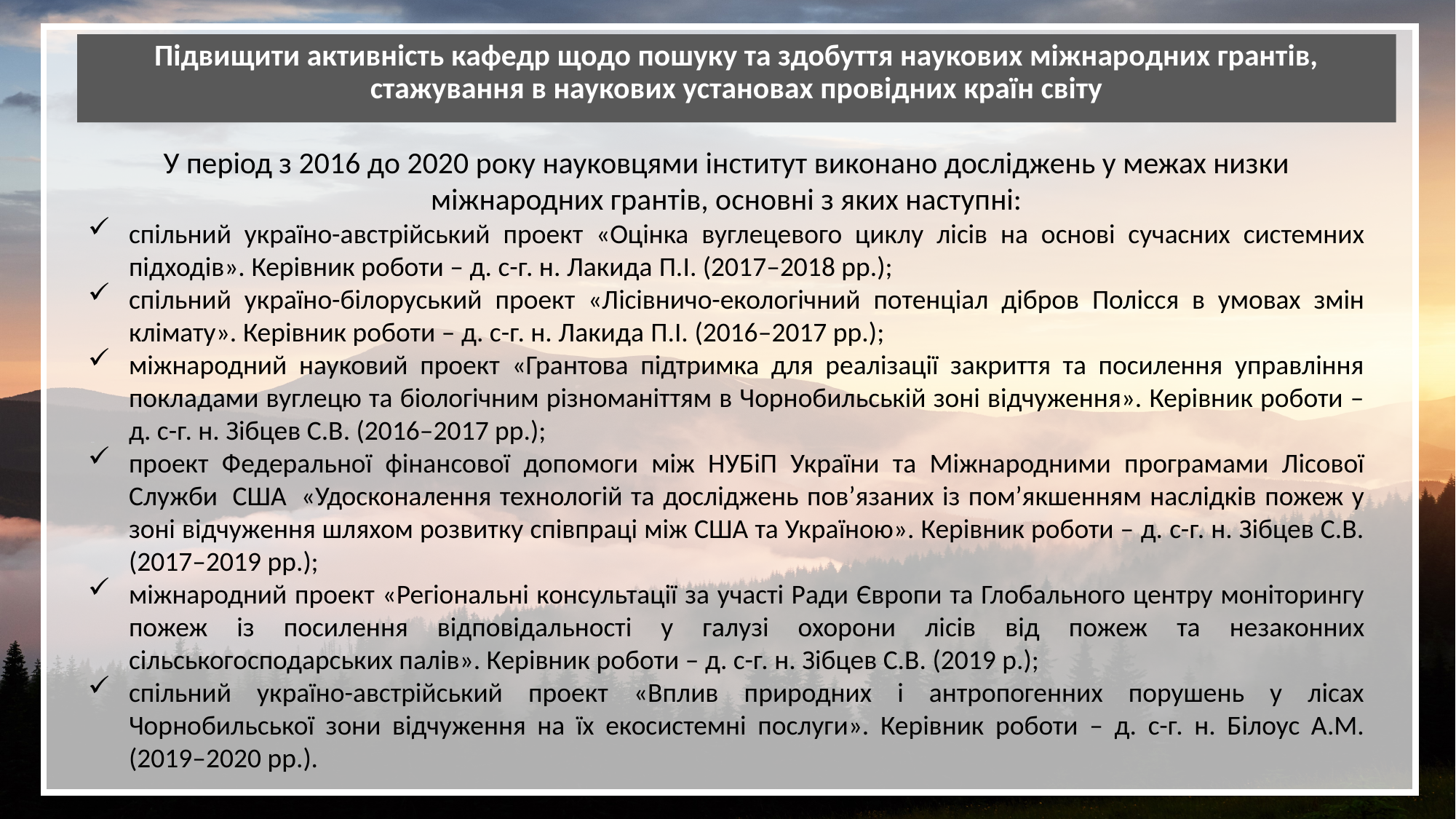

Підвищити активність кафедр щодо пошуку та здобуття наукових міжнародних грантів, стажування в наукових установах провідних країн світу
У період з 2016 до 2020 року науковцями інститут виконано досліджень у межах низки міжнародних грантів, основні з яких наступні:
спільний україно-австрійський проект «Оцінка вуглецевого циклу лісів на основі сучасних системних підходів». Керівник роботи – д. с-г. н. Лакида П.І. (2017–2018 рр.);
спільний україно-білоруський проект «Лісівничо-екологічний потенціал дібров Полісся в умовах змін клімату». Керівник роботи – д. с-г. н. Лакида П.І. (2016–2017 рр.);
міжнародний науковий проект «Грантова підтримка для реалізації закриття та посилення управління покладами вуглецю та біологічним різноманіттям в Чорнобильській зоні відчуження». Керівник роботи – д. с-г. н. Зібцев С.В. (2016–2017 рр.);
проект Федеральної фінансової допомоги між НУБіП України та Міжнародними програмами Лісової Служби  США  «Удосконалення технологій та досліджень пов’язаних із пом’якшенням наслідків пожеж у зоні відчуження шляхом розвитку співпраці між США та Україною». Керівник роботи – д. с-г. н. Зібцев С.В. (2017–2019 рр.);
міжнародний проект «Регіональні консультації за участі Ради Європи та Глобального центру моніторингу пожеж із посилення відповідальності у галузі охорони лісів від пожеж та незаконних сільськогосподарських палів». Керівник роботи – д. с-г. н. Зібцев С.В. (2019 р.);
спільний україно-австрійський проект «Вплив природних і антропогенних порушень у лісах Чорнобильської зони відчуження на їх екосистемні послуги». Керівник роботи – д. с-г. н. Білоус А.М. (2019–2020 рр.).